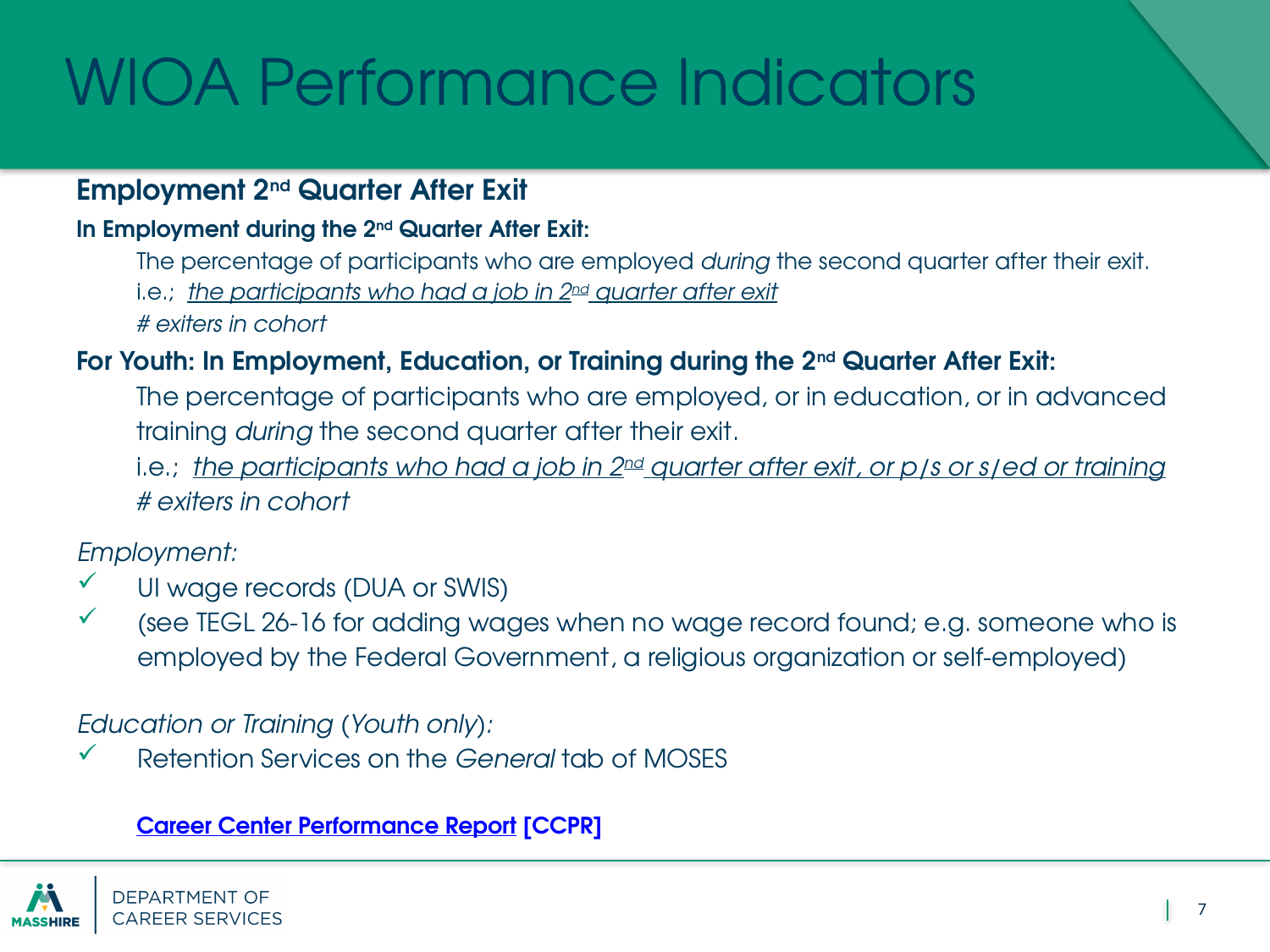

February 1, 2018
# WIOA Performance Indicators
Employment 2nd Quarter After Exit
In Employment during the 2nd Quarter After Exit:
The percentage of participants who are employed during the second quarter after their exit.
i.e.;  the participants who had a job in 2nd quarter after exit
			# exiters in cohort
For Youth: In Employment, Education, or Training during the 2nd Quarter After Exit:
The percentage of participants who are employed, or in education, or in advanced training during the second quarter after their exit.
i.e.;  the participants who had a job in 2nd quarter after exit, or p/s or s/ed or training
			# exiters in cohort

Employment:
UI wage records (DUA or SWIS)
(see TEGL 26-16 for adding wages when no wage record found; e.g. someone who is employed by the Federal Government, a religious organization or self-employed)

Education or Training (Youth only):
Retention Services on the General tab of MOSES

Career Center Performance Report [CCPR]
7